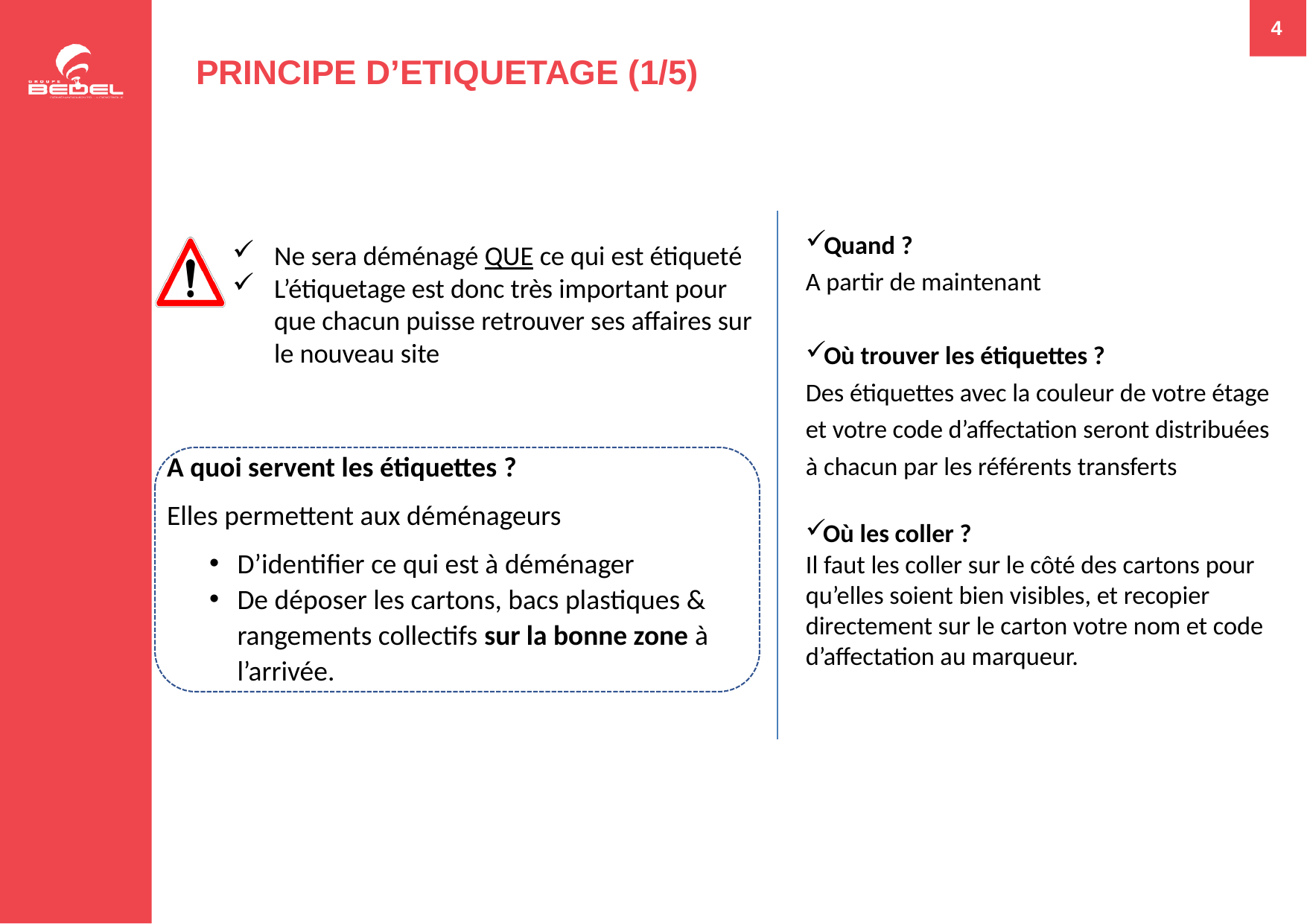

4

# PRINCIPE D’ETIQUETAGE (1/5)
Quand ?
A partir de maintenant

Où trouver les étiquettes ?
Des étiquettes avec la couleur de votre étage et votre code d’affectation seront distribuées à chacun par les référents transferts

Où les coller ?
Il faut les coller sur le côté des cartons pour qu’elles soient bien visibles, et recopier directement sur le carton votre nom et code d’affectation au marqueur.

Ne sera déménagé QUE ce qui est étiqueté
L’étiquetage est donc très important pour que chacun puisse retrouver ses affaires sur le nouveau site

A quoi servent les étiquettes ?
Elles permettent aux déménageurs
D’identifier ce qui est à déménager
De déposer les cartons, bacs plastiques & rangements collectifs sur la bonne zone à l’arrivée.